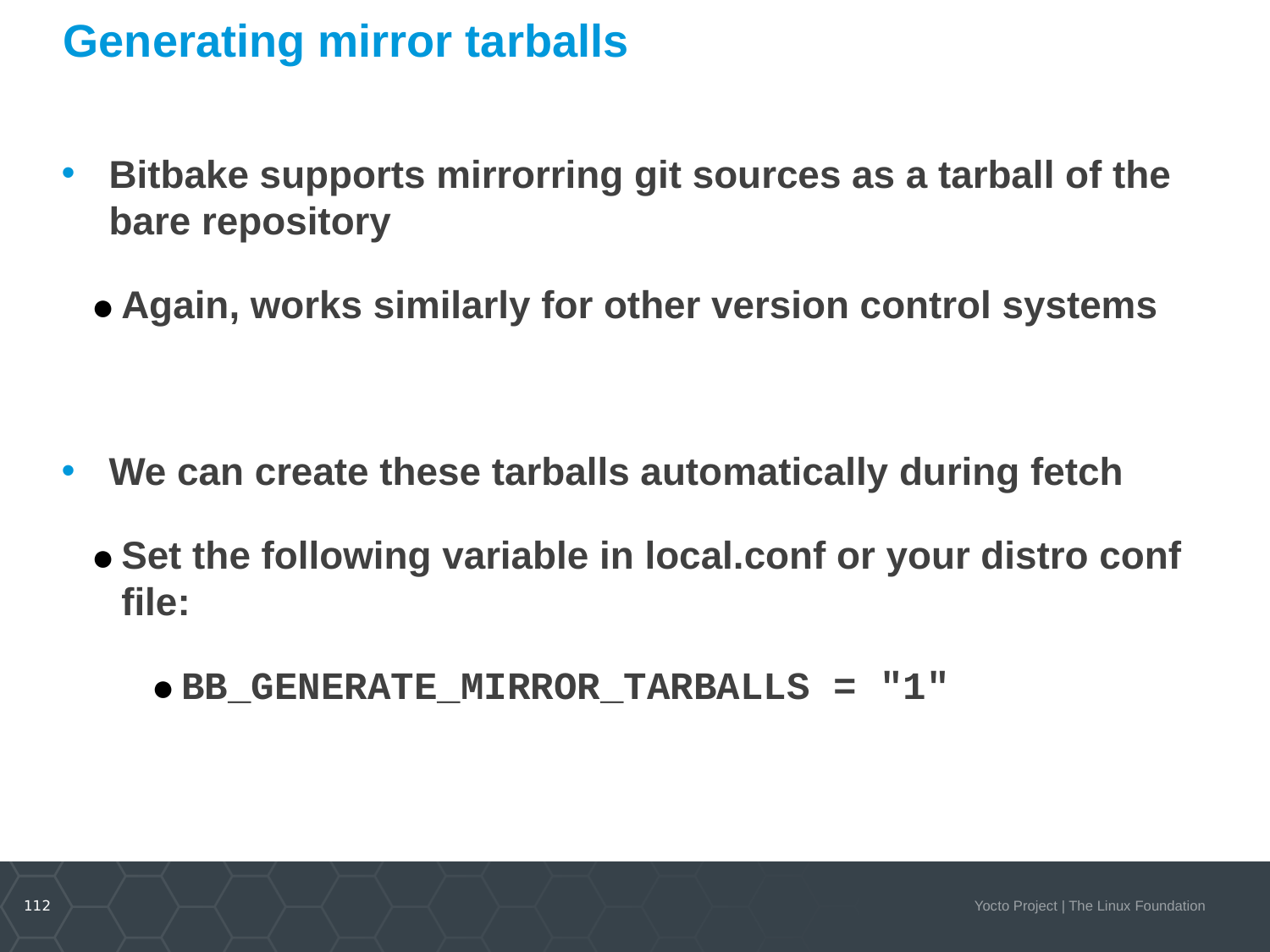

Generating mirror tarballs
Bitbake supports mirrorring git sources as a tarball of the bare repository
Again, works similarly for other version control systems

We can create these tarballs automatically during fetch
Set the following variable in local.conf or your distro conf file:
BB_GENERATE_MIRROR_TARBALLS = "1"